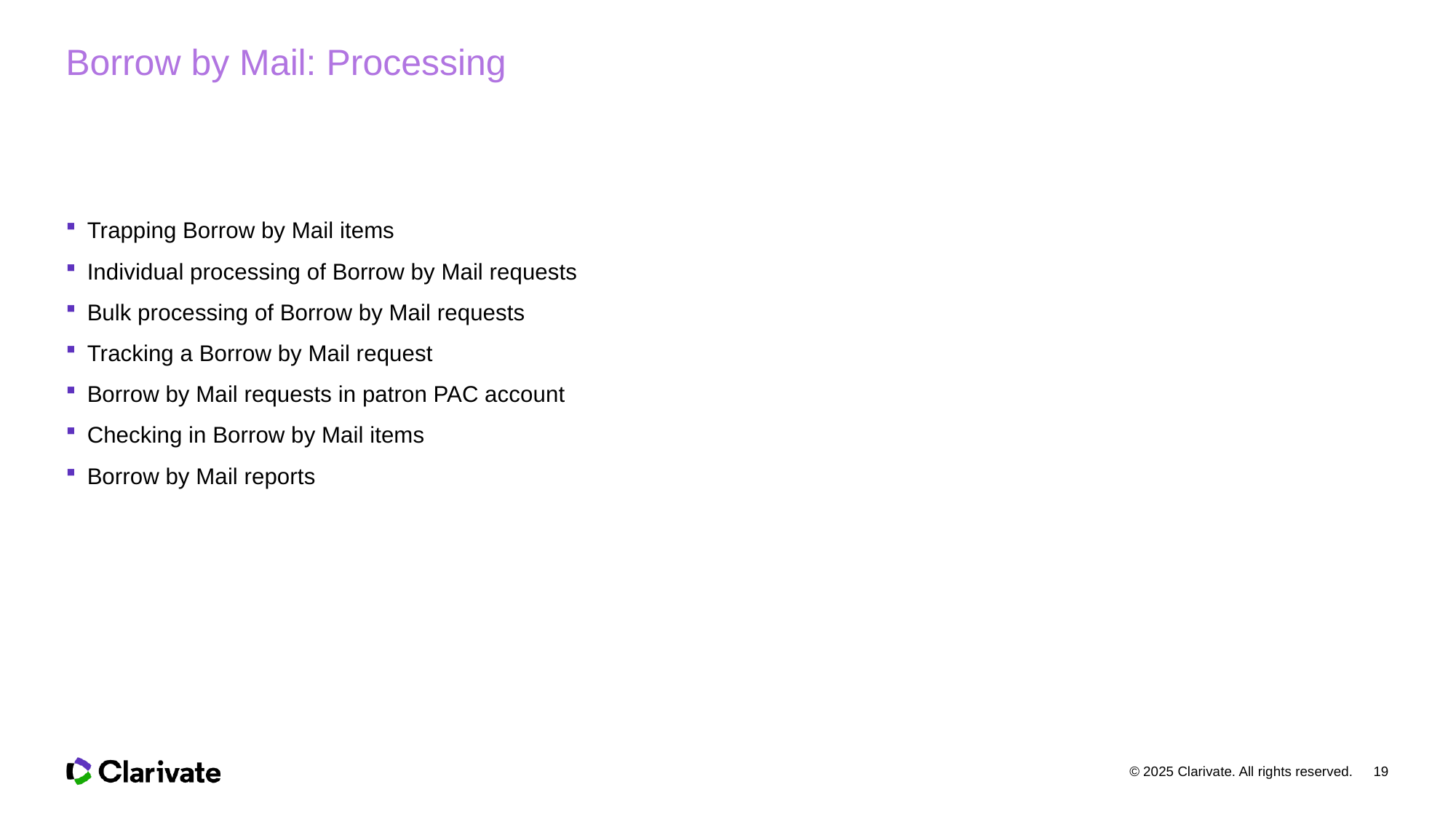

# Borrow by Mail: Processing
Trapping Borrow by Mail items
Individual processing of Borrow by Mail requests
Bulk processing of Borrow by Mail requests
Tracking a Borrow by Mail request
Borrow by Mail requests in patron PAC account
Checking in Borrow by Mail items
Borrow by Mail reports

© 2025 Clarivate. All rights reserved.
19